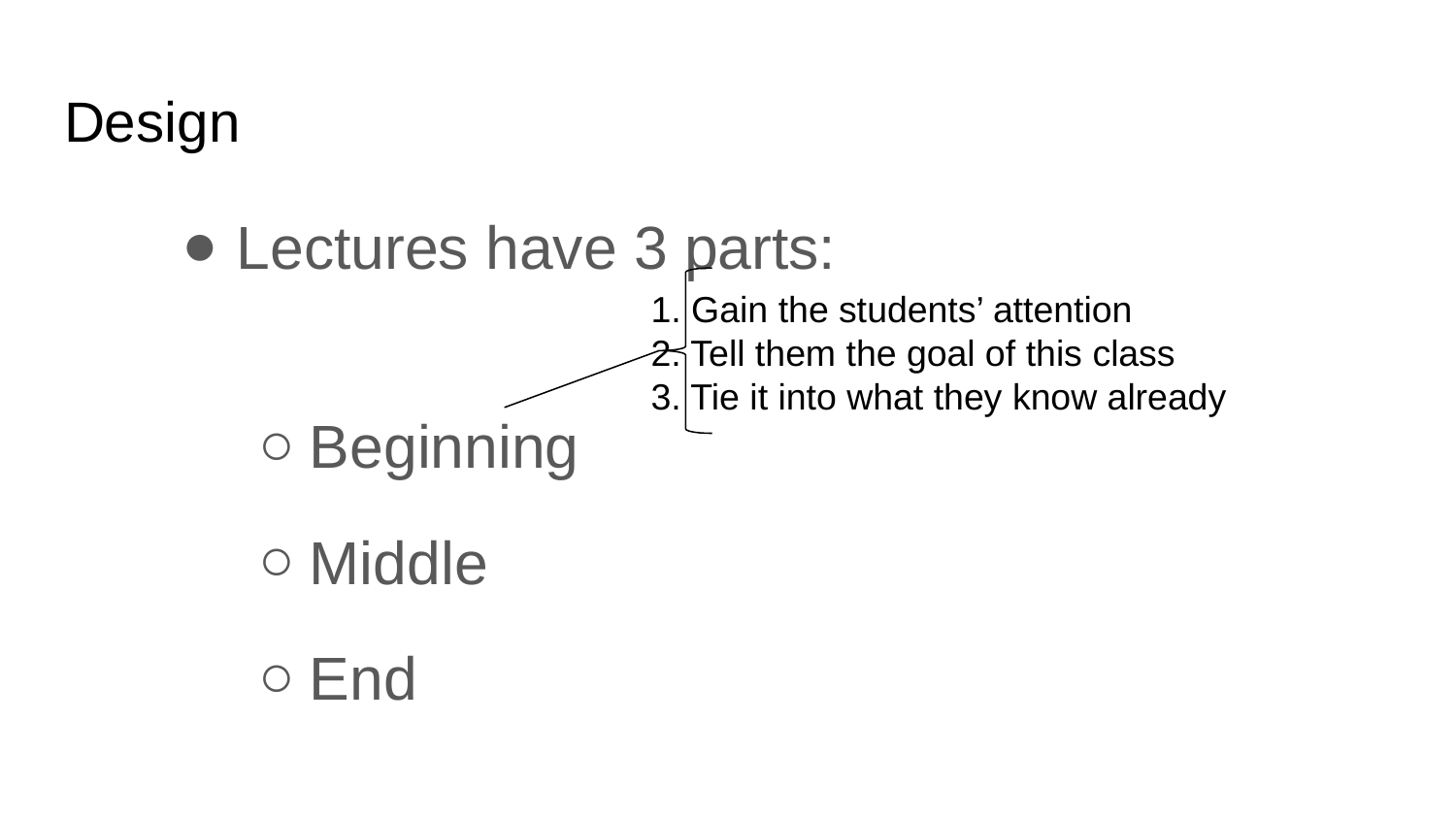

# Design
Lectures have 3 parts:

Beginning
Middle
End

1. Gain the students’ attention
2. Tell them the goal of this class
3. Tie it into what they know already